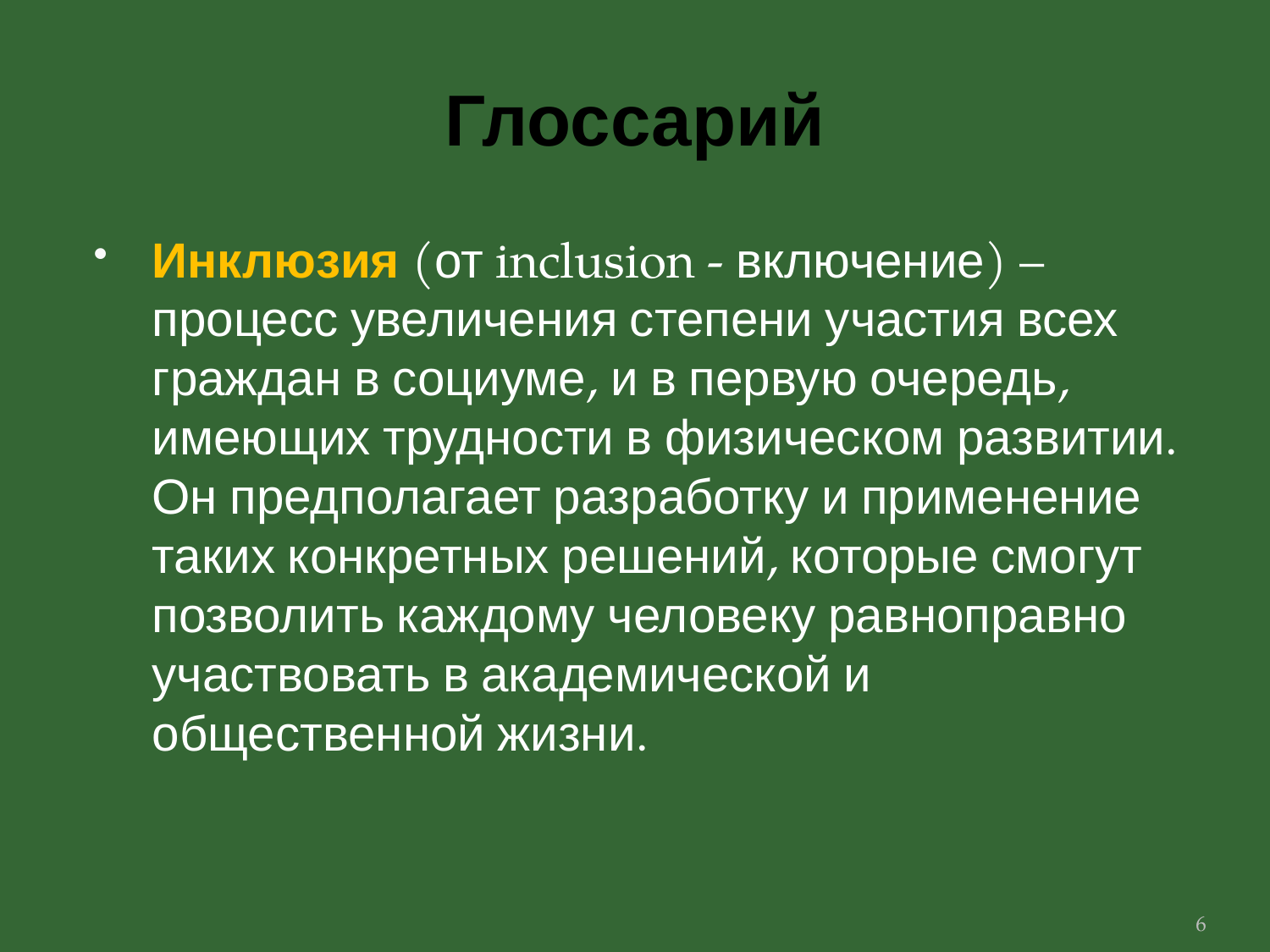

# Глоссарий
Инклюзия (от inclusion - включение) – процесс увеличения степени участия всех граждан в социуме, и в первую очередь, имеющих трудности в физическом развитии. Он предполагает разработку и применение таких конкретных решений, которые смогут позволить каждому человеку равноправно участвовать в академической и общественной жизни.

6